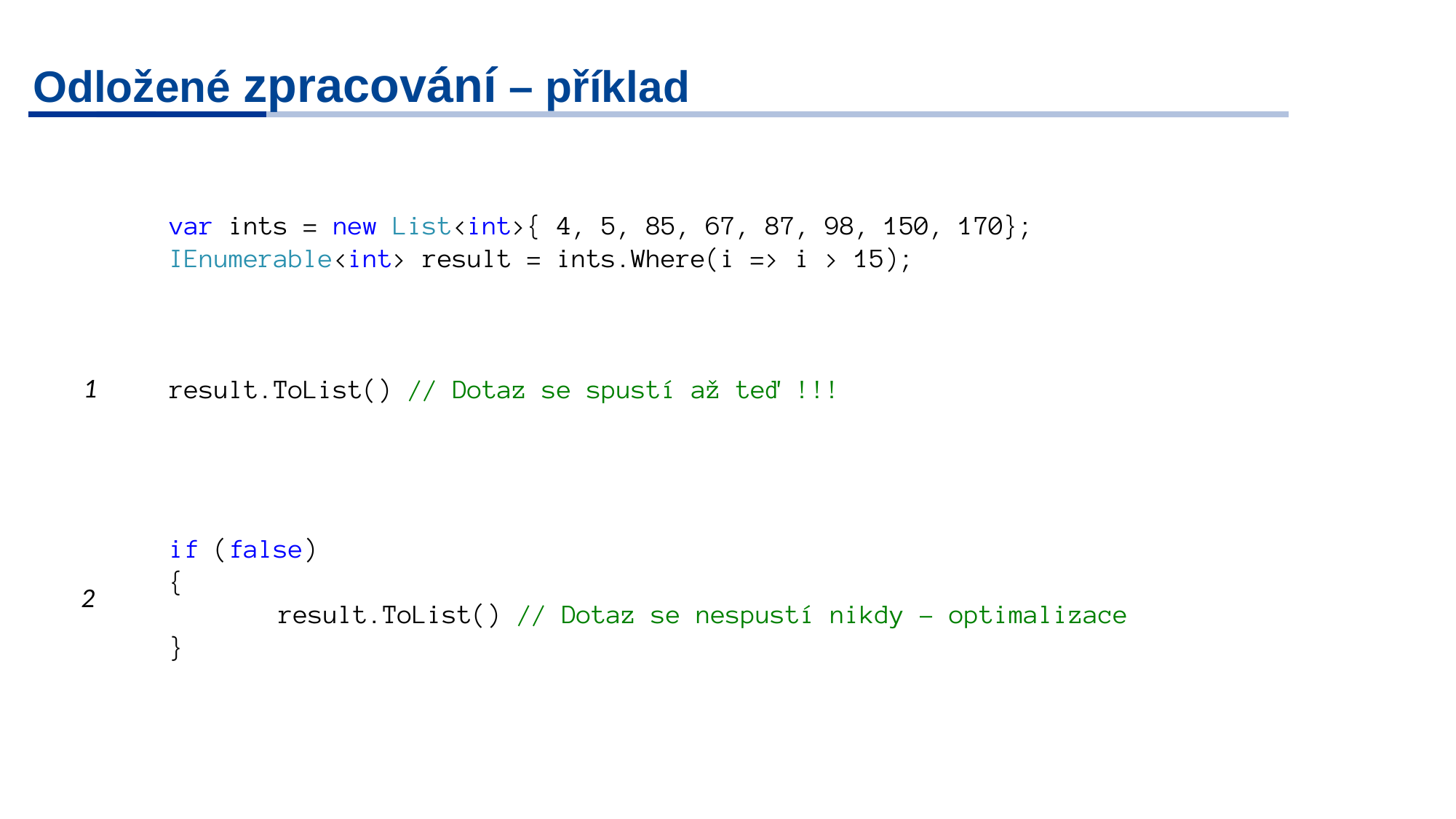

Odložené zpracování – příklad

var ints = new List<int>{ 4, 5, 85, 67, 87, 98, 150, 170};
IEnumerable<int> result = ints.Where(i => i > 15);

result.ToList() // Dotaz se spustí až teď !!!

1
if (false)
{
	result.ToList() // Dotaz se nespustí nikdy - optimalizace
}
2